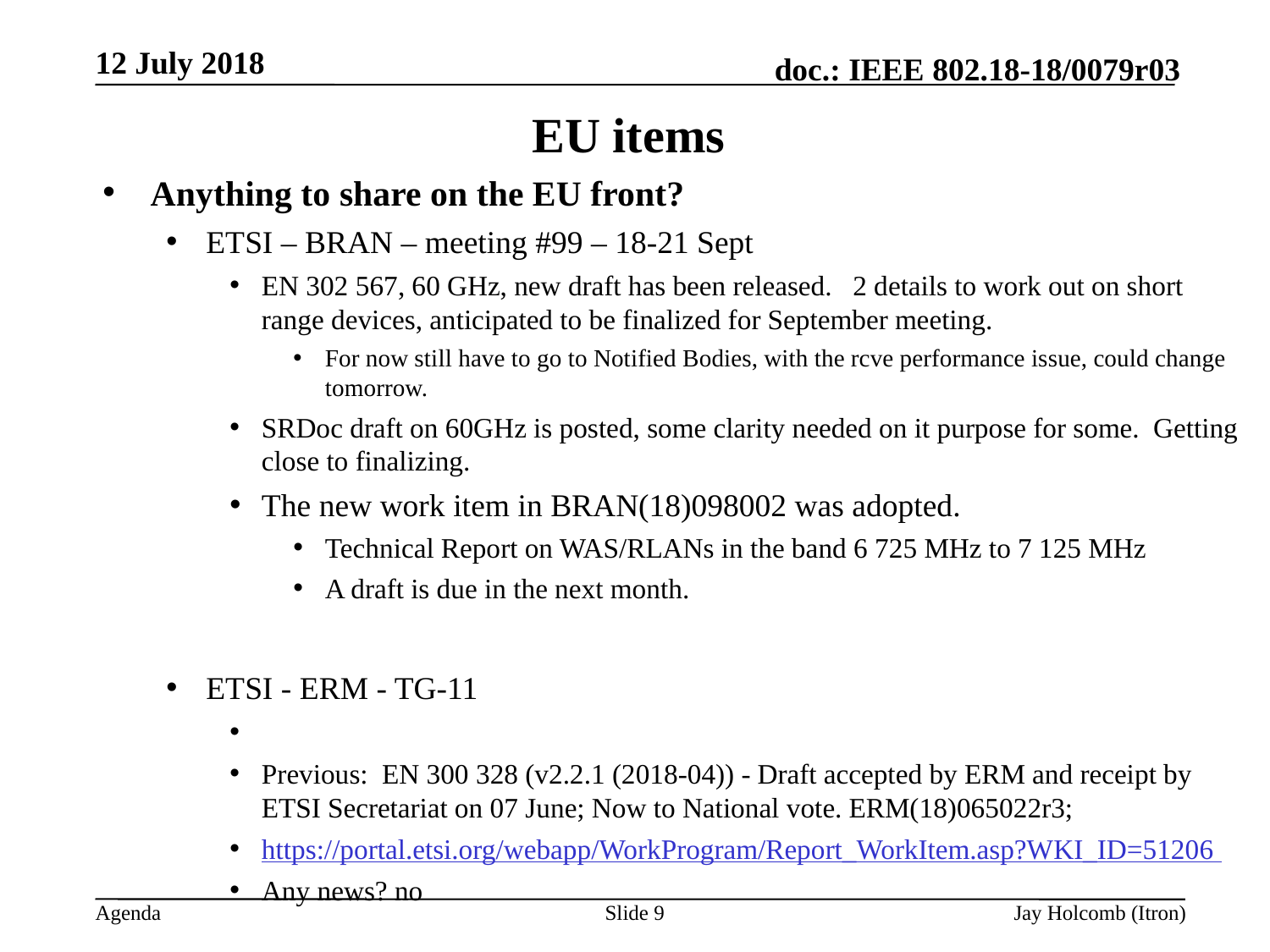

12 July 2018
# EU items
Anything to share on the EU front?
ETSI – BRAN – meeting #99 – 18-21 Sept
EN 302 567, 60 GHz, new draft has been released.   2 details to work out on short range devices, anticipated to be finalized for September meeting.
For now still have to go to Notified Bodies, with the rcve performance issue, could change tomorrow.
SRDoc draft on 60GHz is posted, some clarity needed on it purpose for some.  Getting close to finalizing.
The new work item in BRAN(18)098002 was adopted.
Technical Report on WAS/RLANs in the band 6 725 MHz to 7 125 MHz
A draft is due in the next month.

ETSI - ERM - TG-11

Previous:  EN 300 328 (v2.2.1 (2018-04)) - Draft accepted by ERM and receipt by ETSI Secretariat on 07 June; Now to National vote. ERM(18)065022r3;
https://portal.etsi.org/webapp/WorkProgram/Report_WorkItem.asp?WKI_ID=51206
Any news? no

Slide 9
Jay Holcomb (Itron)